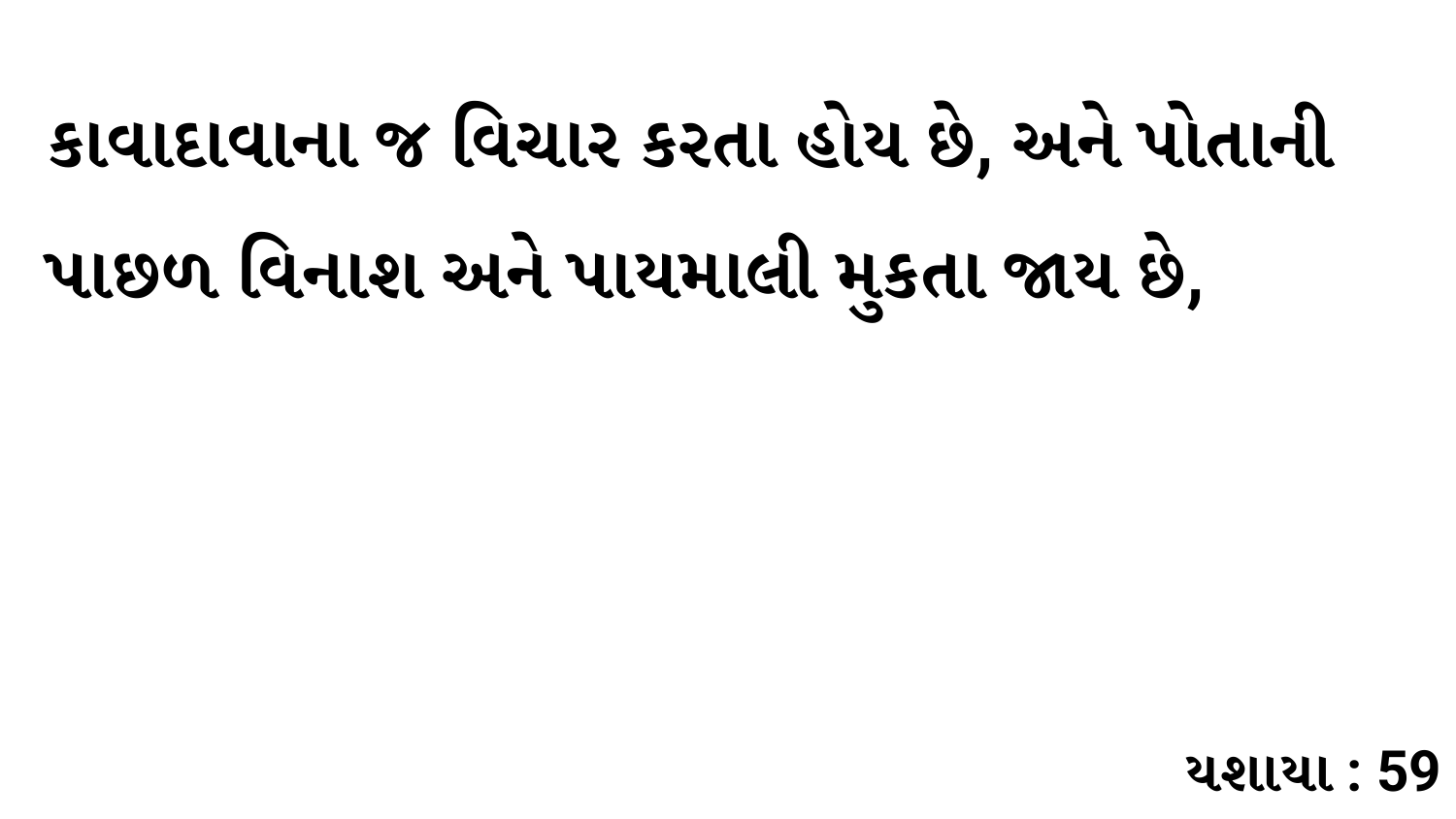

કાવાદાવાના જ વિચાર કરતા હોય છે, અને પોતાની પાછળ વિનાશ અને પાયમાલી મુકતા જાય છે,
યશાયા : 59